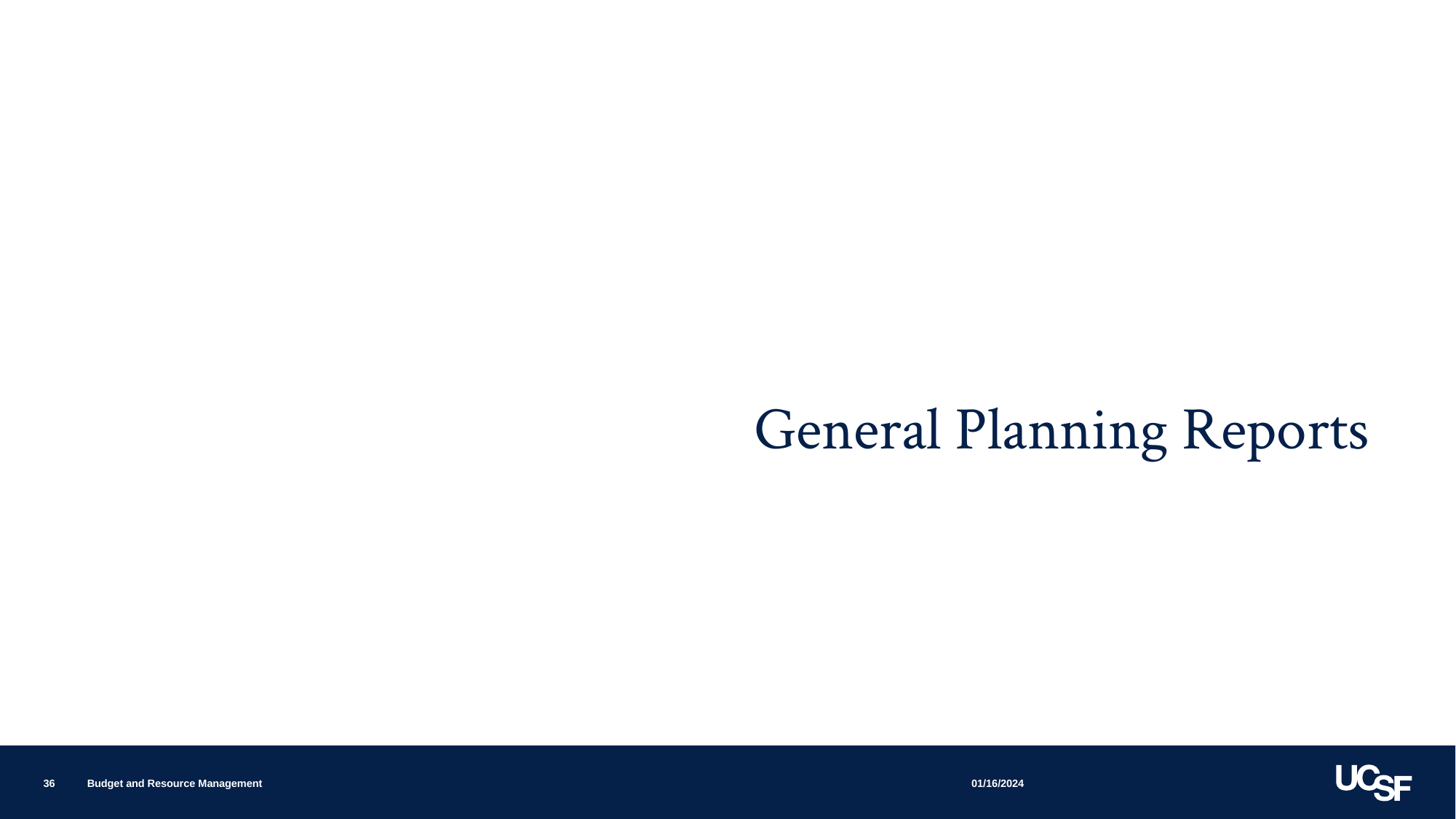

General Planning Reports
01/16/2024
36
Budget and Resource Management